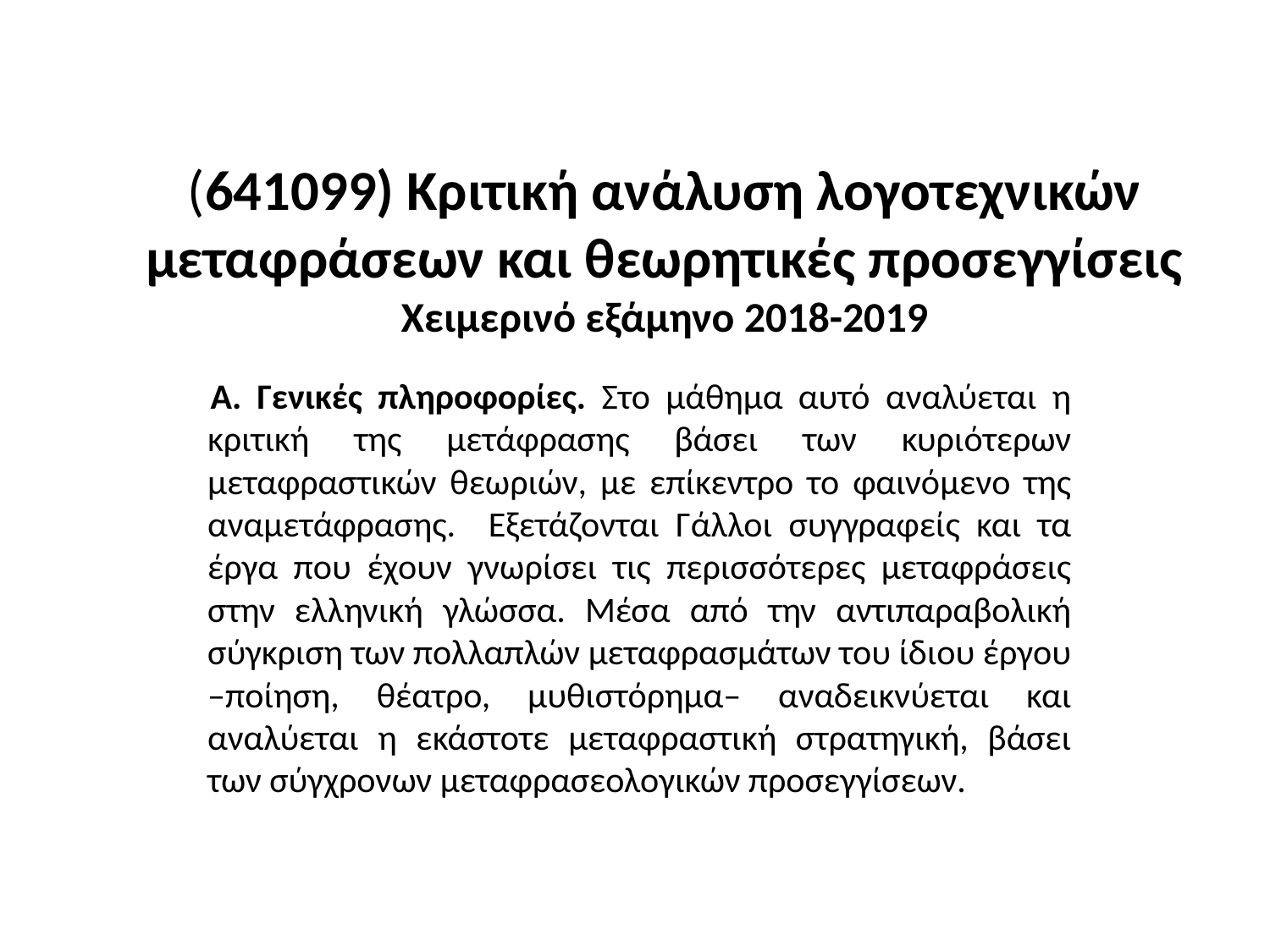

# (641099) Κριτική ανάλυση λογοτεχνικών μεταφράσεων και θεωρητικές προσεγγίσεις Χειμερινό εξάμηνο 2018-2019

 Α. Γενικές πληροφορίες. Στο μάθημα αυτό αναλύεται η κριτική της μετάφρασης βάσει των κυριότερων μεταφραστικών θεωριών, με επίκεντρο το φαινόμενο της αναμετάφρασης.  Εξετάζονται Γάλλοι συγγραφείς και τα έργα που έχουν γνωρίσει τις περισσότερες μεταφράσεις στην ελληνική γλώσσα. Μέσα από την αντιπαραβολική σύγκριση των πολλαπλών μεταφρασμάτων του ίδιου έργου –ποίηση, θέατρο, μυθιστόρημα– αναδεικνύεται και αναλύεται η εκάστοτε μεταφραστική στρατηγική, βάσει των σύγχρονων μεταφρασεολογικών προσεγγίσεων.